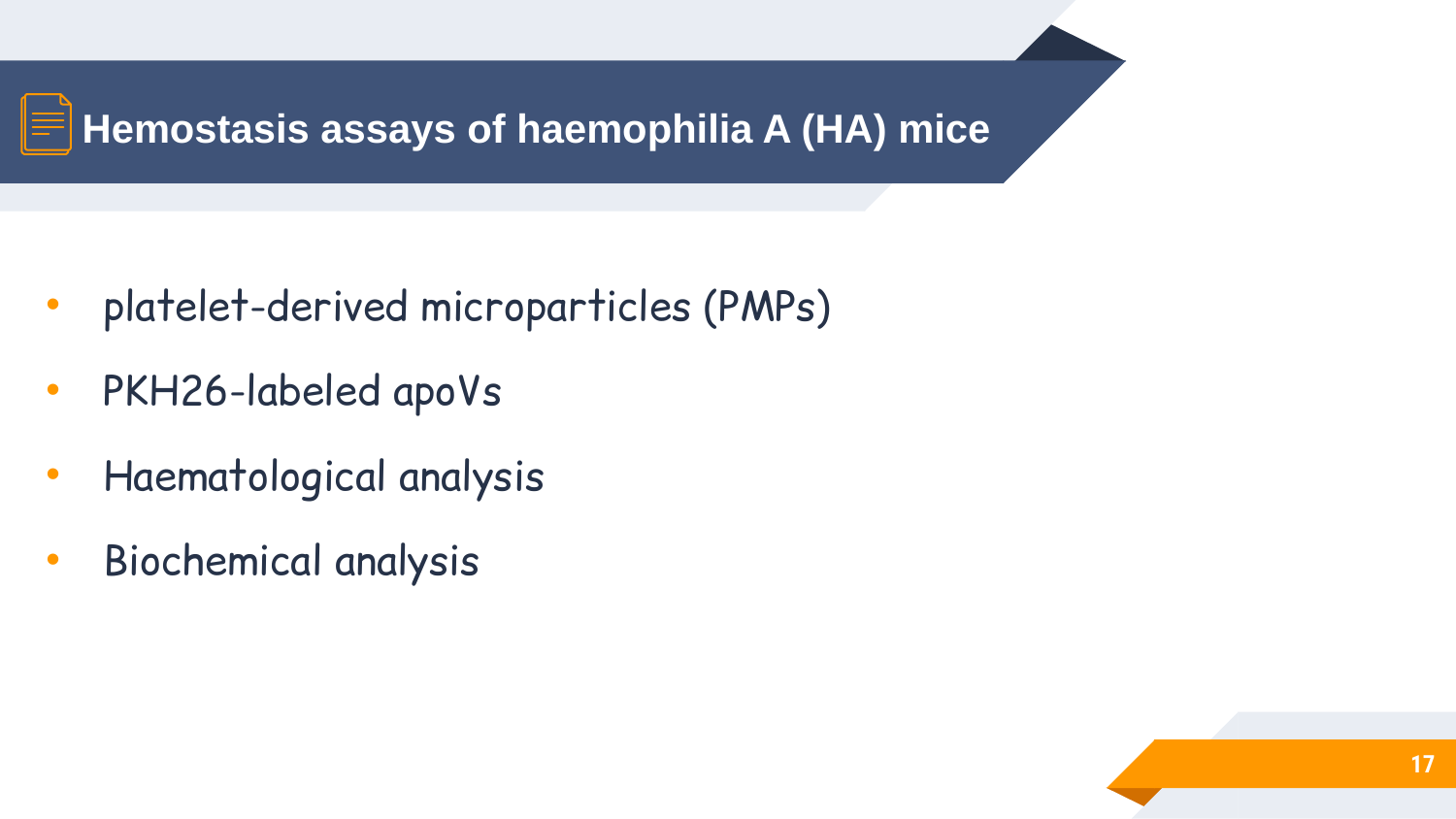

# Hemostasis assays of haemophilia A (HA) mice

platelet-derived microparticles (PMPs)
PKH26-labeled apoVs
Haematological analysis
Biochemical analysis
17